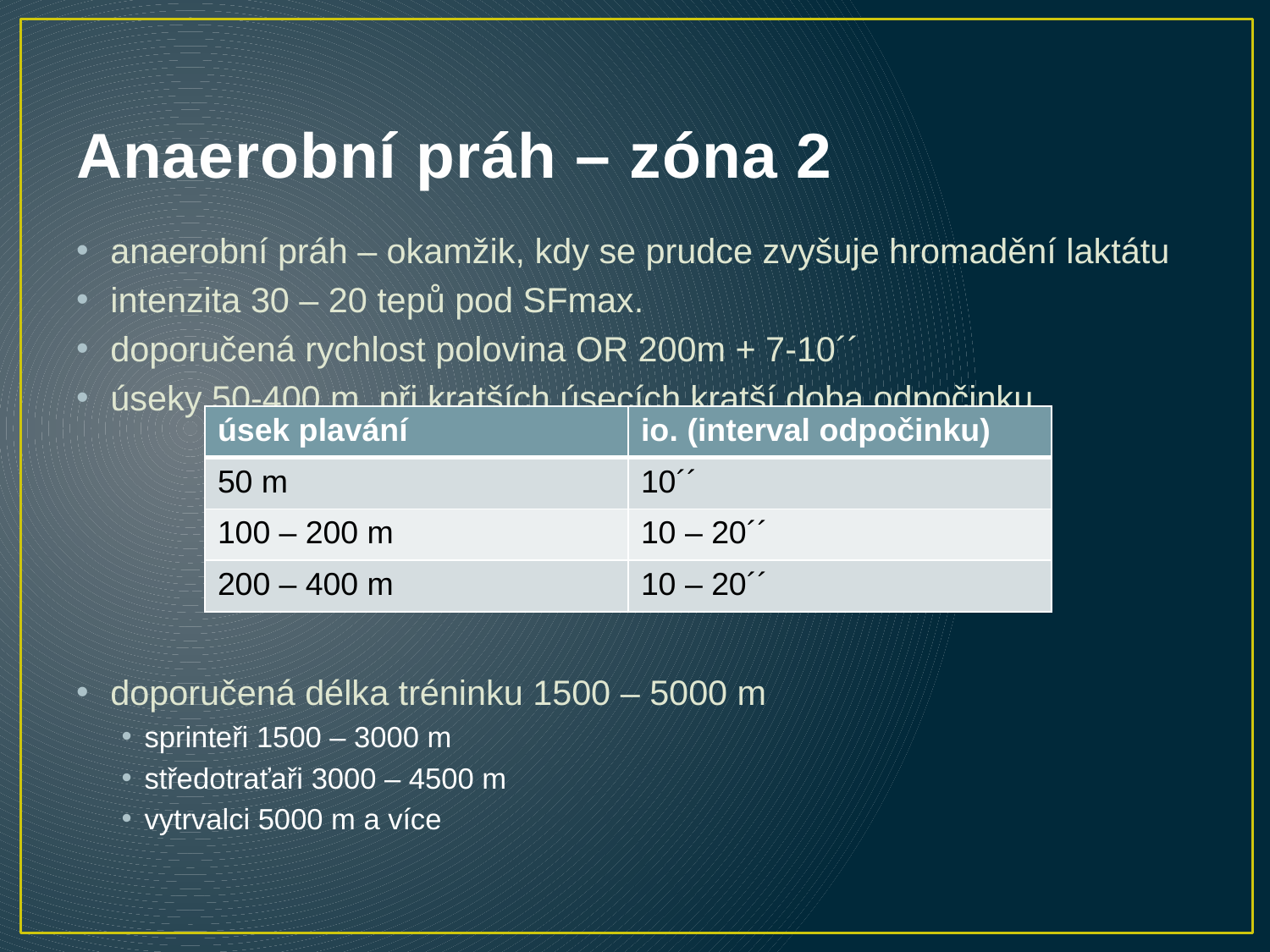

# Anaerobní práh – zóna 2
anaerobní práh – okamžik, kdy se prudce zvyšuje hromadění laktátu
intenzita 30 – 20 tepů pod SFmax.
doporučená rychlost polovina OR 200m + 7-10´´
úseky 50-400 m, při kratších úsecích kratší doba odpočinku

doporučená délka tréninku 1500 – 5000 m
sprinteři 1500 – 3000 m
středotraťaři 3000 – 4500 m
vytrvalci 5000 m a více

| úsek plavání | io. (interval odpočinku) |
| --- | --- |
| 50 m | 10´´ |
| 100 – 200 m | 10 – 20´´ |
| 200 – 400 m | 10 – 20´´ |